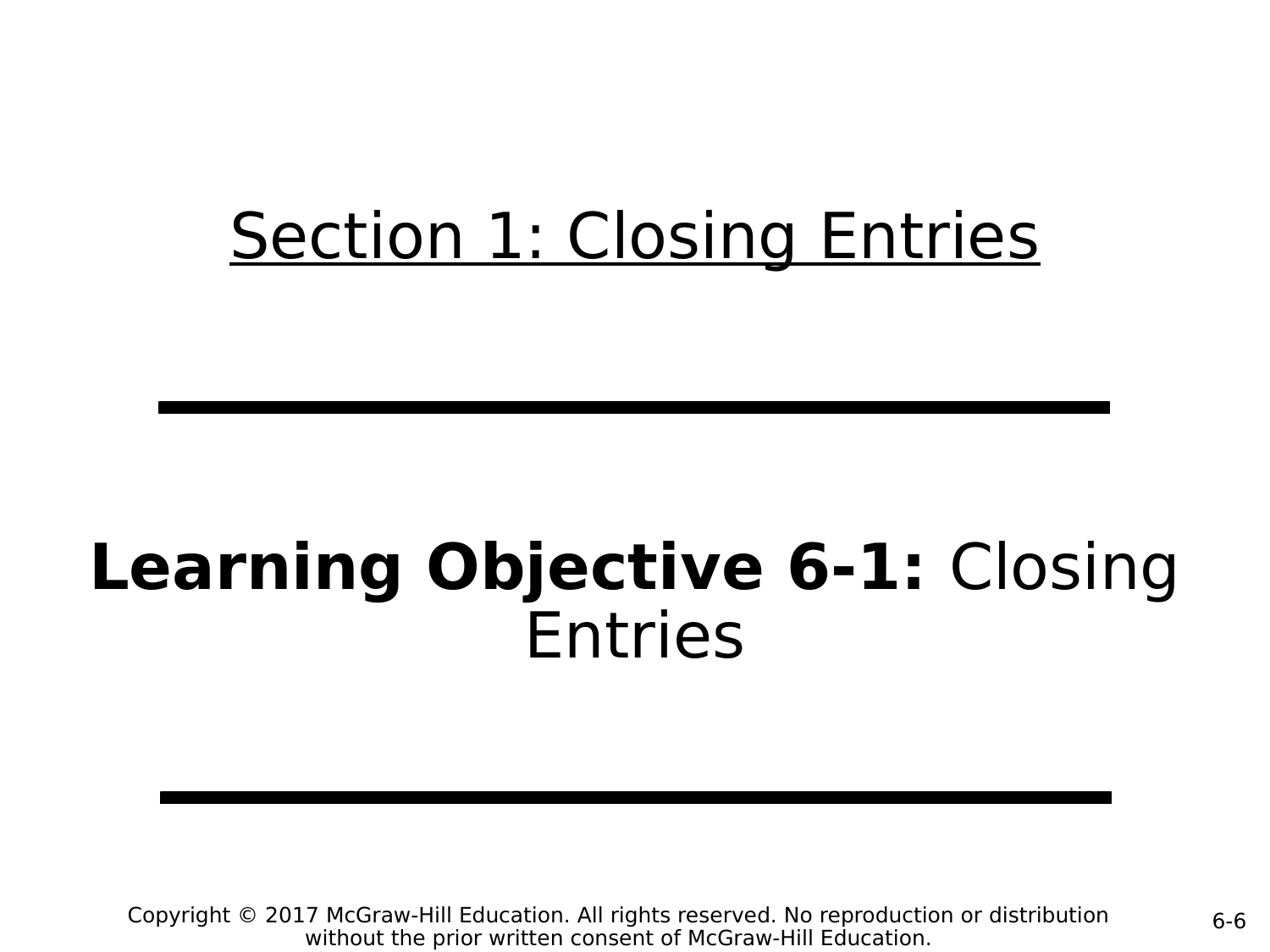

# Section 1: Closing Entries
Learning Objective 6-1: Closing Entries